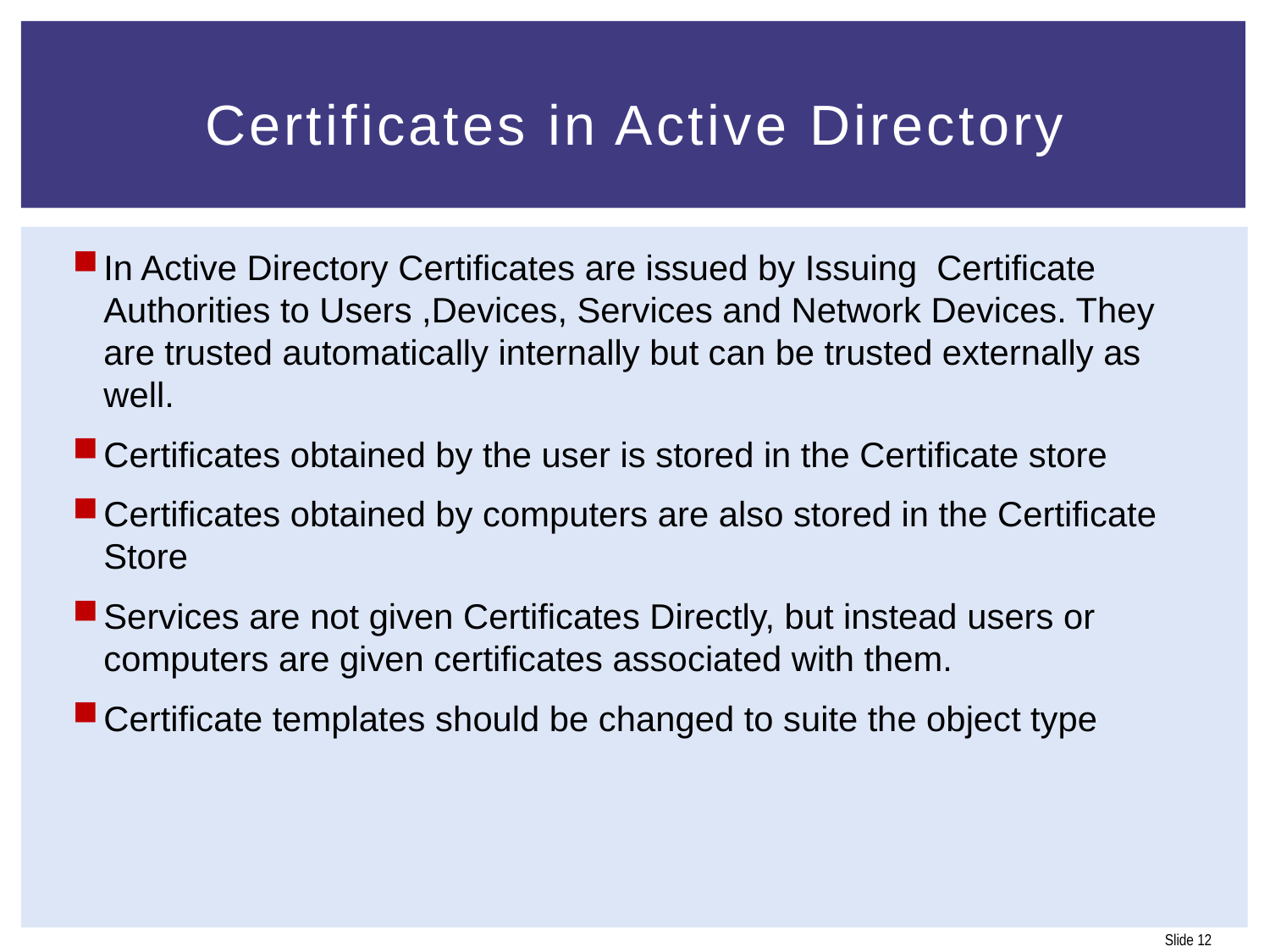

# Certificates in Active Directory
In Active Directory Certificates are issued by Issuing  Certificate Authorities to Users ,Devices, Services and Network Devices. They are trusted automatically internally but can be trusted externally as well.
Certificates obtained by the user is stored in the Certificate store
Certificates obtained by computers are also stored in the Certificate Store
Services are not given Certificates Directly, but instead users or computers are given certificates associated with them.
Certificate templates should be changed to suite the object type